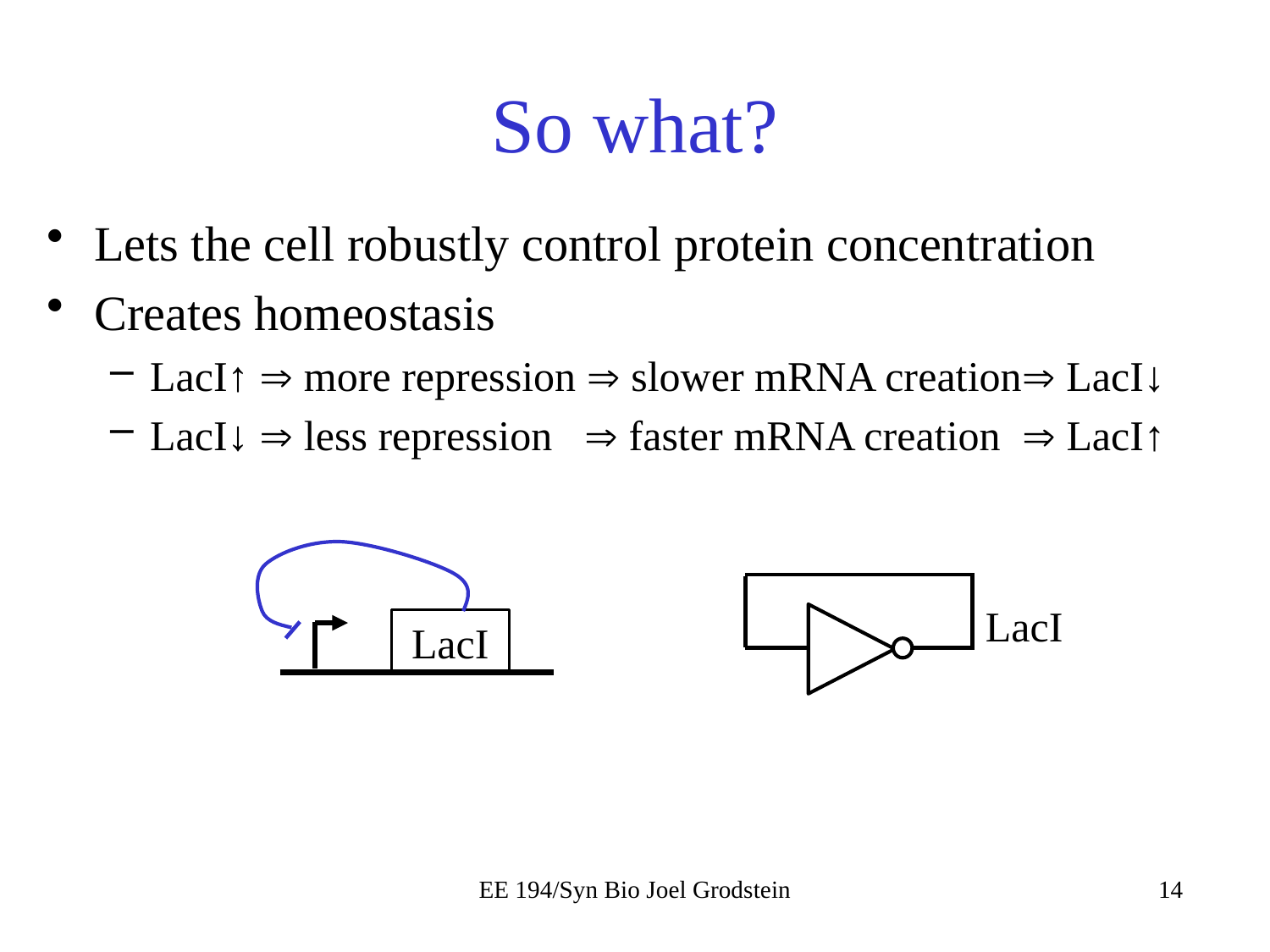

# So what?
Lets the cell robustly control protein concentration
Creates homeostasis
LacI↑ ⇒ more repression ⇒ slower mRNA creation⇒ LacI↓
LacI↓ ⇒ less repression   ⇒ faster mRNA creation  ⇒ LacI↑

LacI

LacI
EE 194/Syn Bio Joel Grodstein